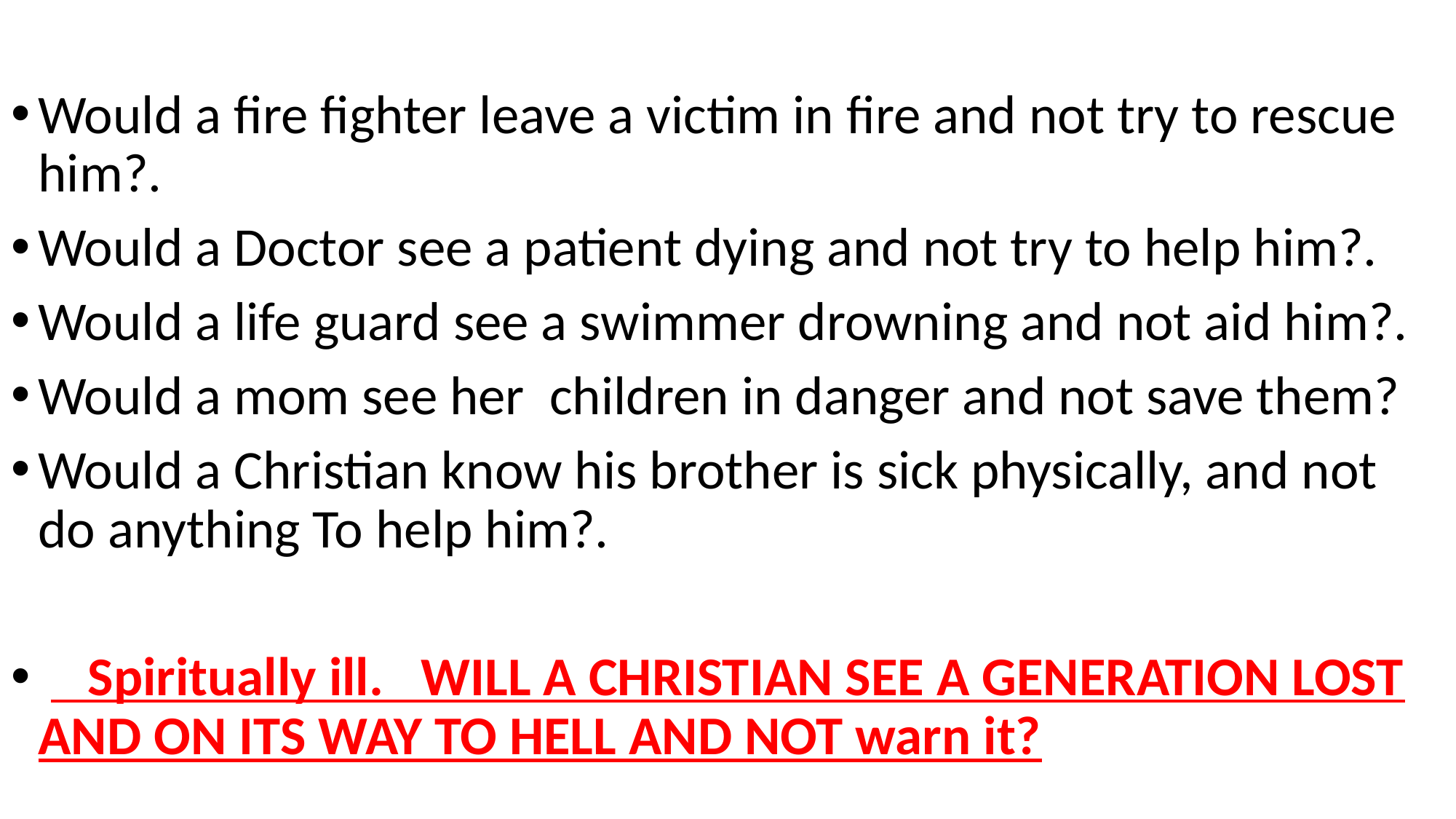

Would a fire fighter leave a victim in fire and not try to rescue him?.
Would a Doctor see a patient dying and not try to help him?.
Would a life guard see a swimmer drowning and not aid him?.
Would a mom see her  children in danger and not save them?
Would a Christian know his brother is sick physically, and not do anything To help him?.

    Spiritually ill.   WILL A CHRISTIAN SEE A GENERATION LOST AND ON ITS WAY TO HELL AND NOT warn it?